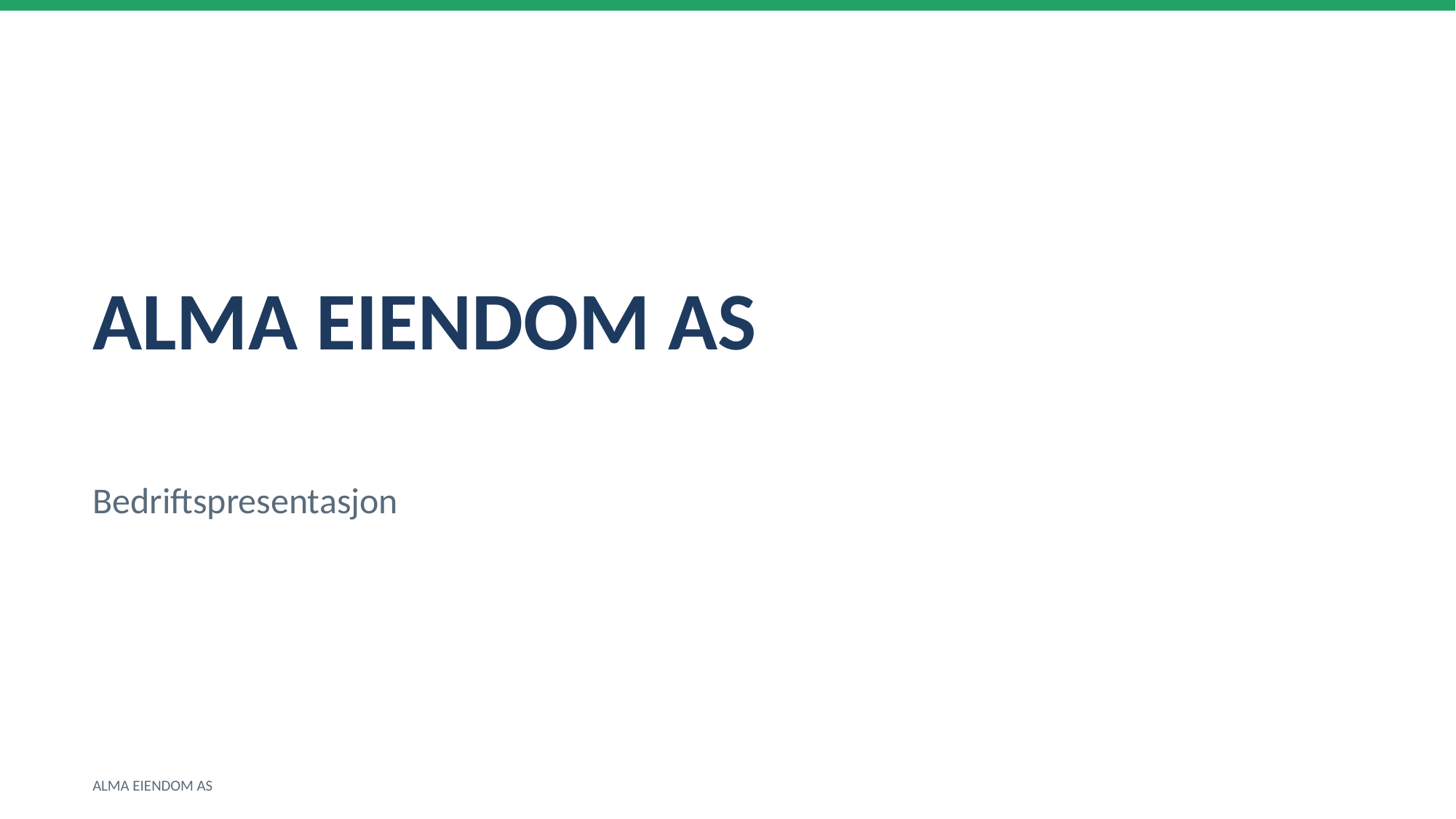

ALMA EIENDOM AS
Bedriftspresentasjon
ALMA EIENDOM AS